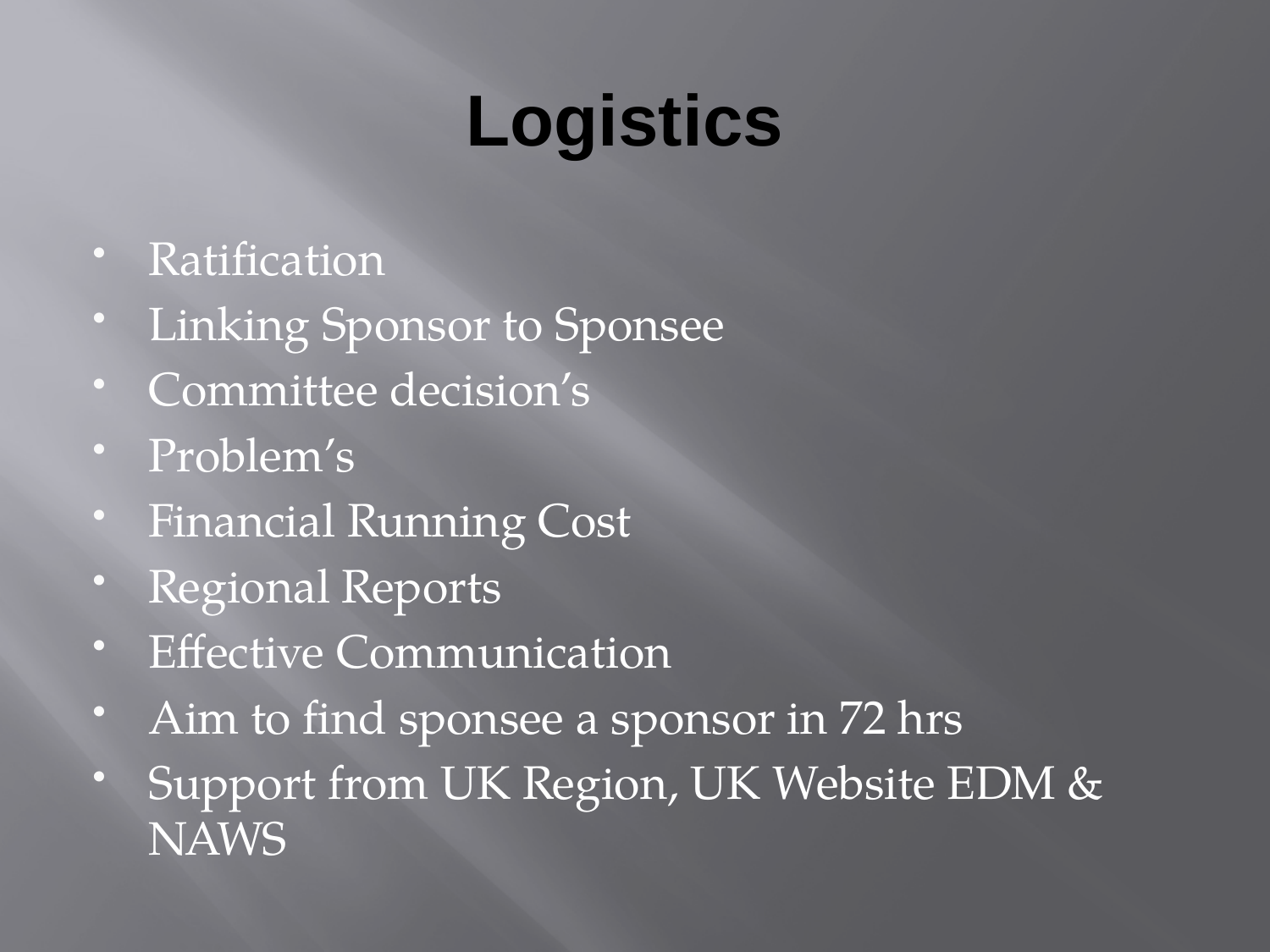

# Logistics
Ratification
Linking Sponsor to Sponsee
Committee decision’s
Problem’s
Financial Running Cost
Regional Reports
Effective Communication
Aim to find sponsee a sponsor in 72 hrs
Support from UK Region, UK Website EDM & NAWS